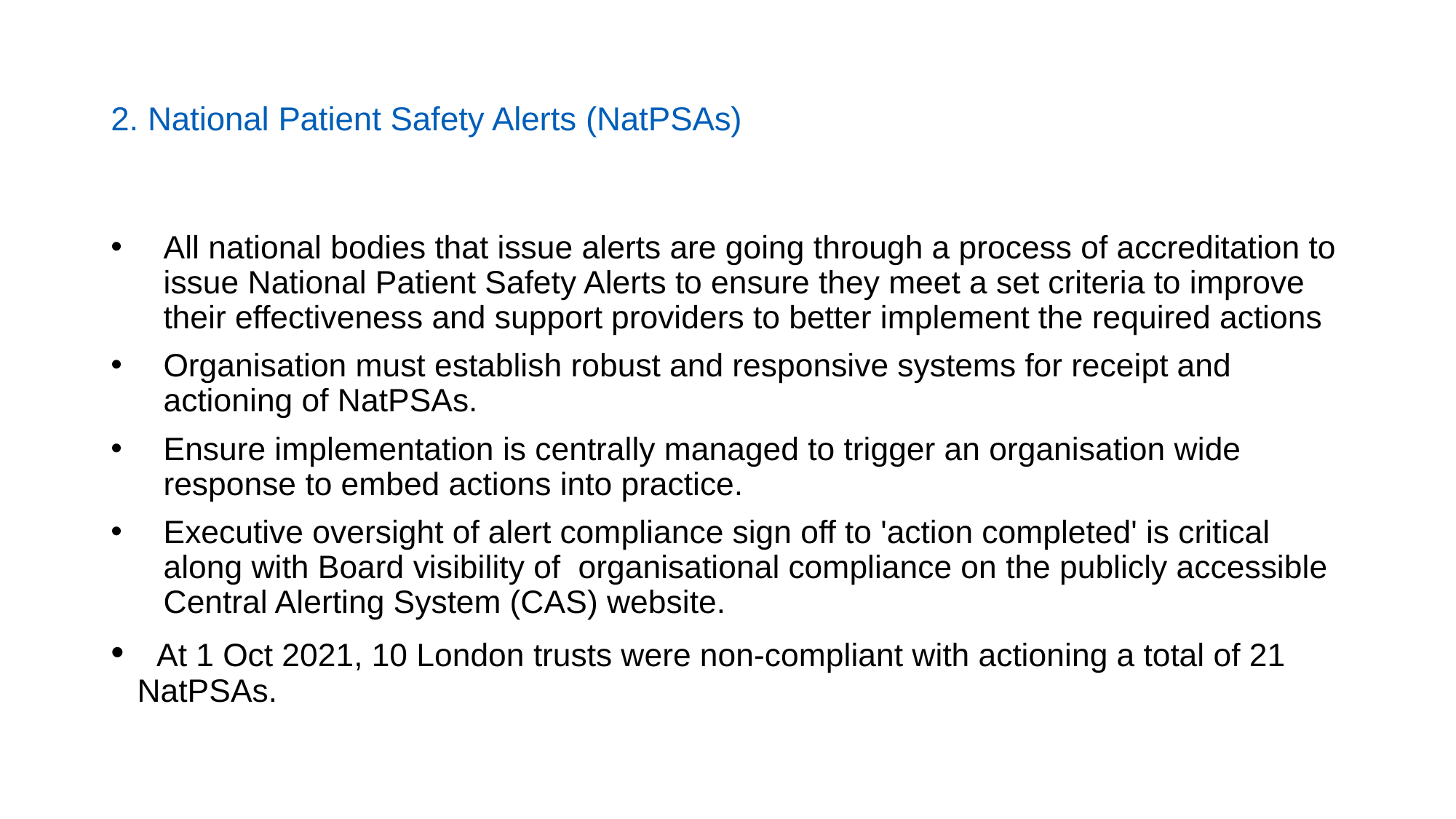

# 2. National Patient Safety Alerts (NatPSAs)

All national bodies that issue alerts are going through a process of accreditation to issue National Patient Safety Alerts to ensure they meet a set criteria to improve their effectiveness and support providers to better implement the required actions
Organisation must establish robust and responsive systems for receipt and actioning of NatPSAs.
Ensure implementation is centrally managed to trigger an organisation wide response to embed actions into practice.
Executive oversight of alert compliance sign off to 'action completed' is critical along with Board visibility of  organisational compliance on the publicly accessible Central Alerting System (CAS) website.
  At 1 Oct 2021, 10 London trusts were non-compliant with actioning a total of 21 NatPSAs.